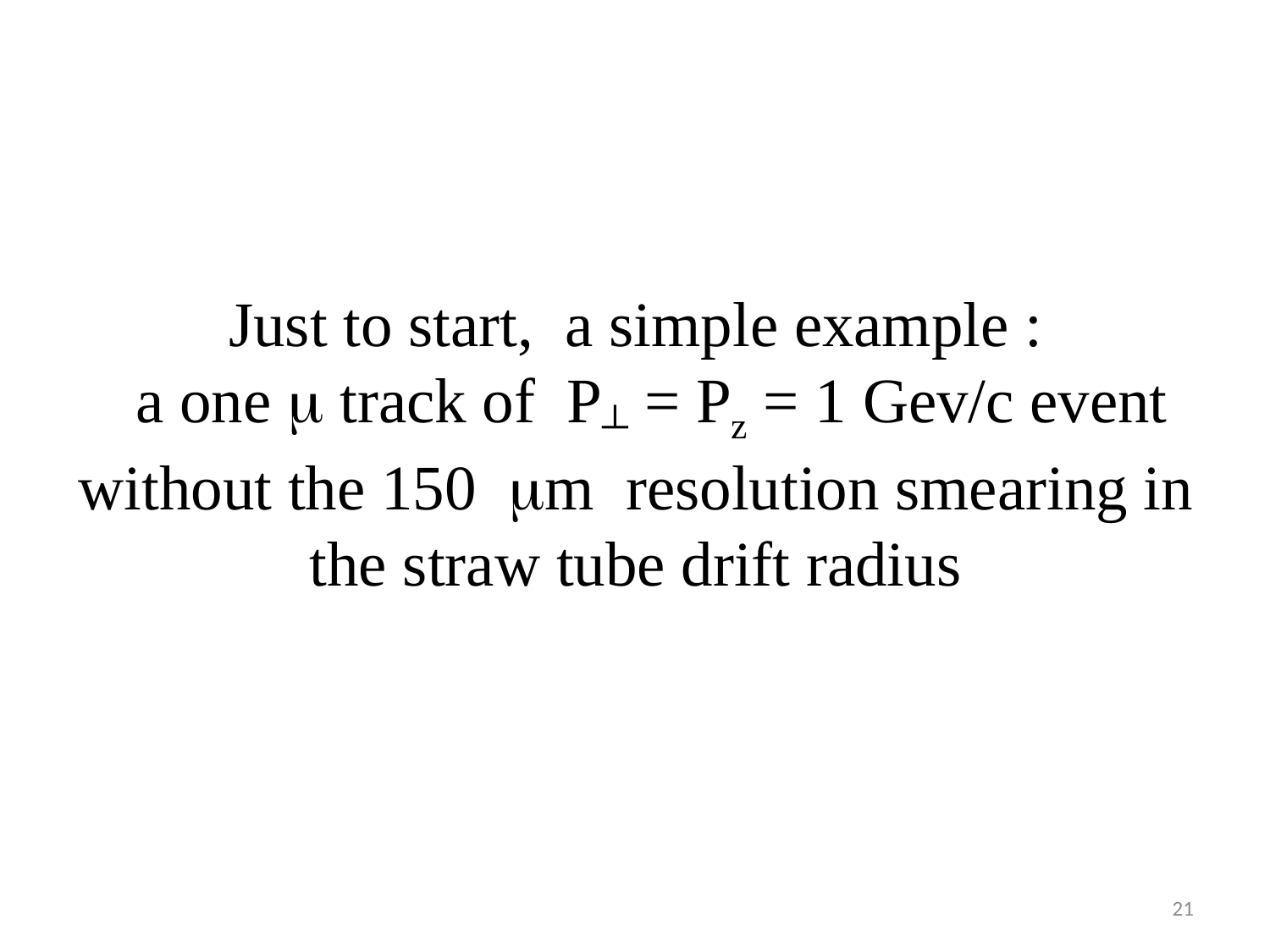

Just to start,  a simple example :
  a one μ track of  P┴ = Pz = 1 Gev/c event
without the 150  μm  resolution smearing in
the straw tube drift radius

21